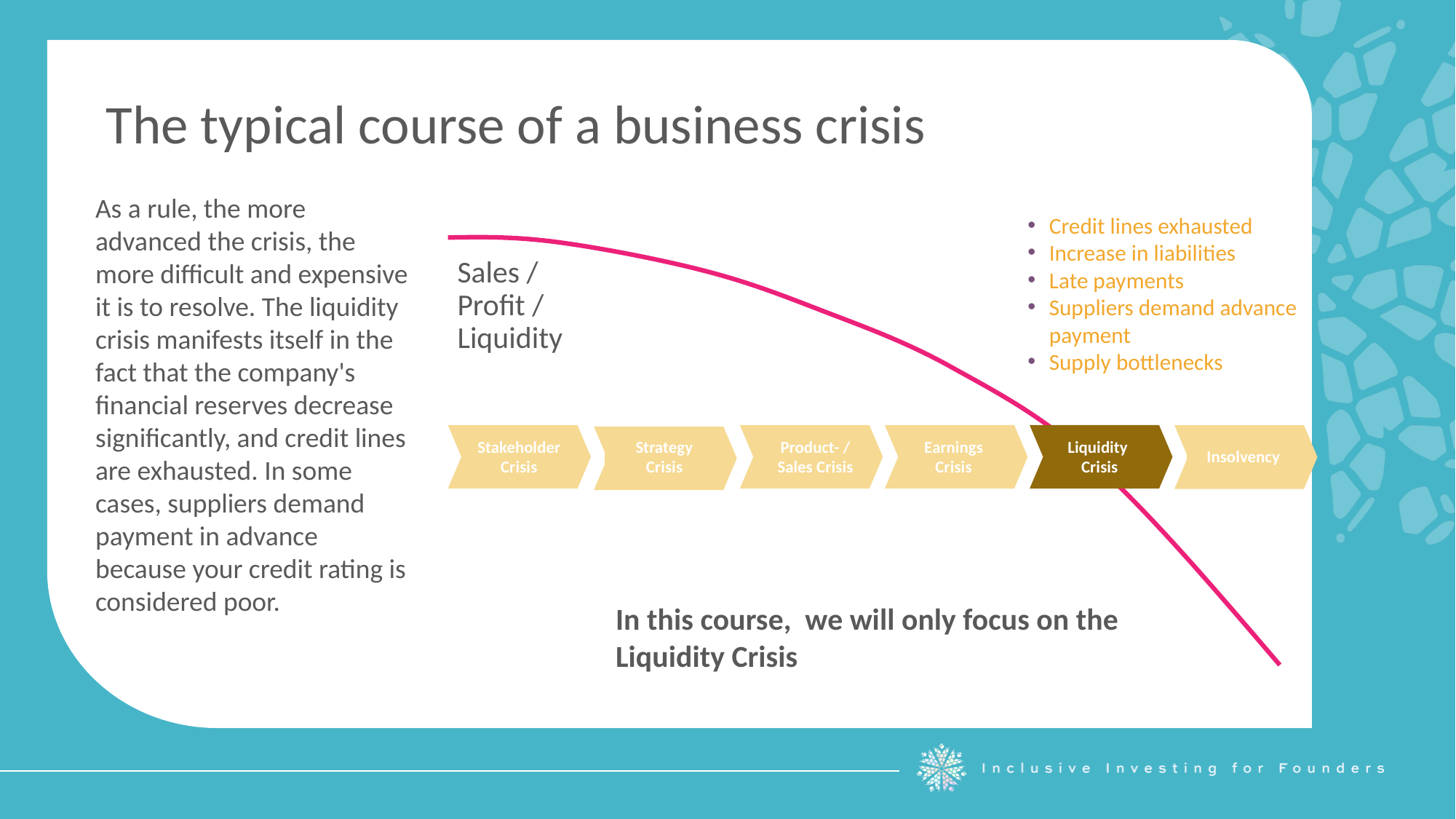

The typical course of a business crisis

As a rule, the more advanced the crisis, the more difficult and expensive it is to resolve. The liquidity crisis manifests itself in the fact that the company's financial reserves decrease significantly, and credit lines are exhausted. In some cases, suppliers demand payment in advance because your credit rating is considered poor.
Credit lines exhausted
Increase in liabilities
Late payments
Suppliers demand advance payment
Supply bottlenecks

Sales /
Profit / Liquidity

Stakeholder
Crisis
Product- / Sales Crisis
Earnings
Crisis
Liquidity
Crisis
Strategy
Crisis
Insolvency
In this course,  we will only focus on the Liquidity Crisis